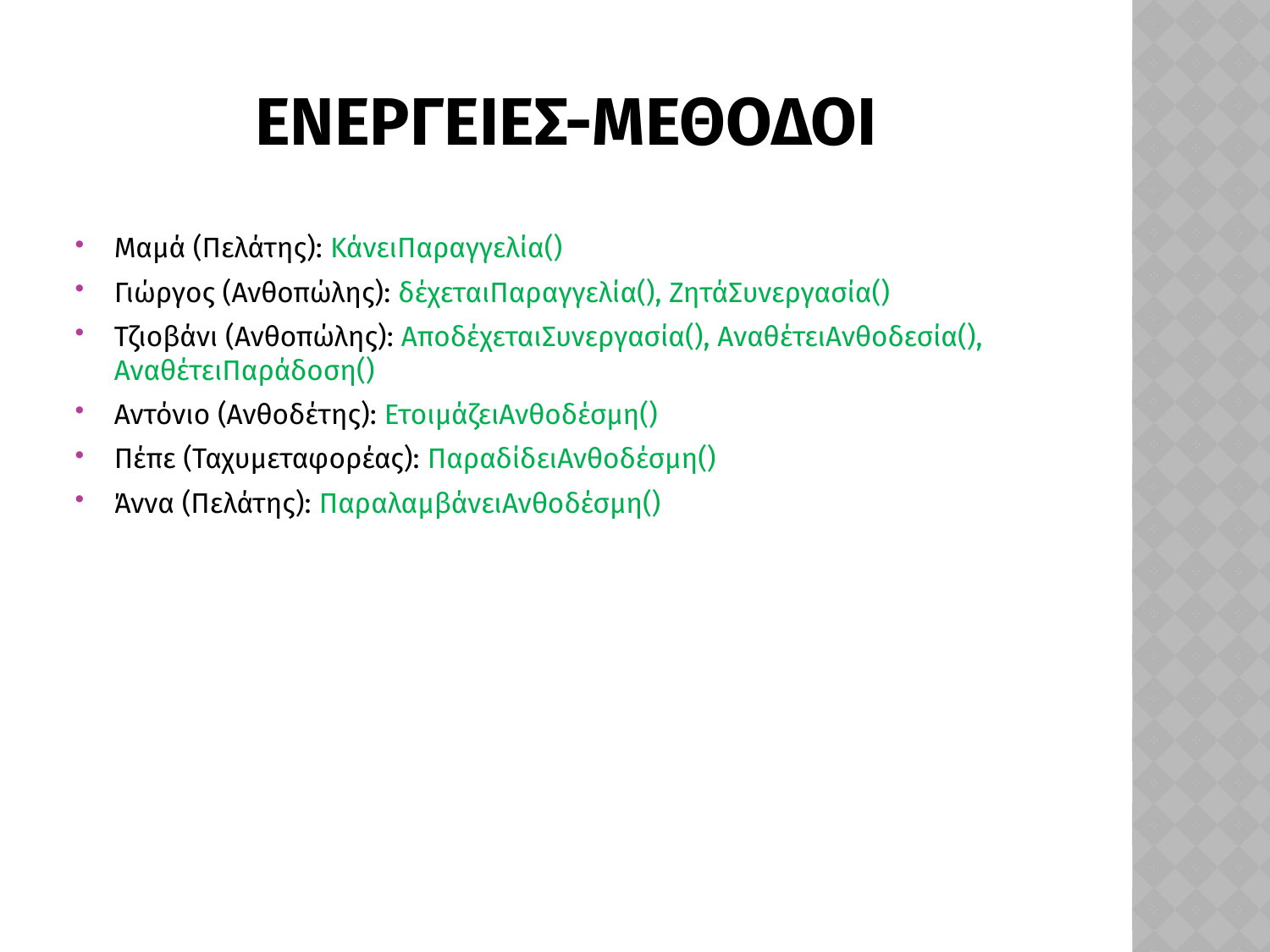

# Ενεργειεσ-μεθοδοι
Μαμά (Πελάτης): ΚάνειΠαραγγελία()
Γιώργος (Ανθοπώλης): δέχεταιΠαραγγελία(), ΖητάΣυνεργασία()
Τζιοβάνι (Ανθοπώλης): ΑποδέχεταιΣυνεργασία(), ΑναθέτειΑνθοδεσία(), ΑναθέτειΠαράδοση()
Αντόνιο (Ανθοδέτης): ΕτοιμάζειΑνθοδέσμη()
Πέπε (Ταχυμεταφορέας): ΠαραδίδειΑνθοδέσμη()
Άννα (Πελάτης): ΠαραλαμβάνειΑνθοδέσμη()